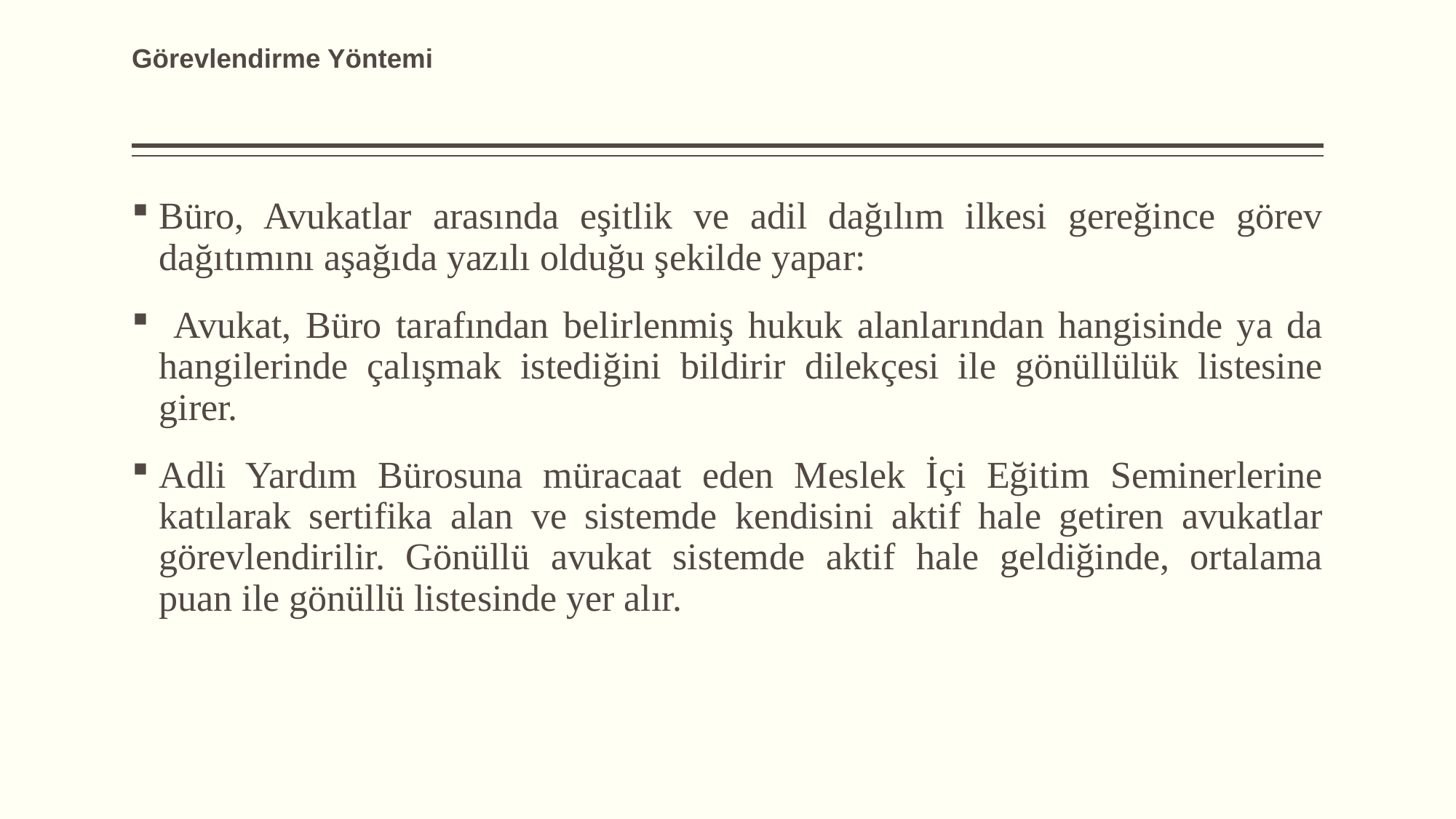

# Görevlendirme Yöntemi
Büro, Avukatlar arasında eşitlik ve adil dağılım ilkesi gereğince görev dağıtımını aşağıda yazılı olduğu şekilde yapar:
 Avukat, Büro tarafından belirlenmiş hukuk alanlarından hangisinde ya da hangilerinde çalışmak istediğini bildirir dilekçesi ile gönüllülük listesine girer.
Adli Yardım Bürosuna müracaat eden Meslek İçi Eğitim Seminerlerine katılarak sertifika alan ve sistemde kendisini aktif hale getiren avukatlar görevlendirilir. Gönüllü avukat sistemde aktif hale geldiğinde, ortalama puan ile gönüllü listesinde yer alır.